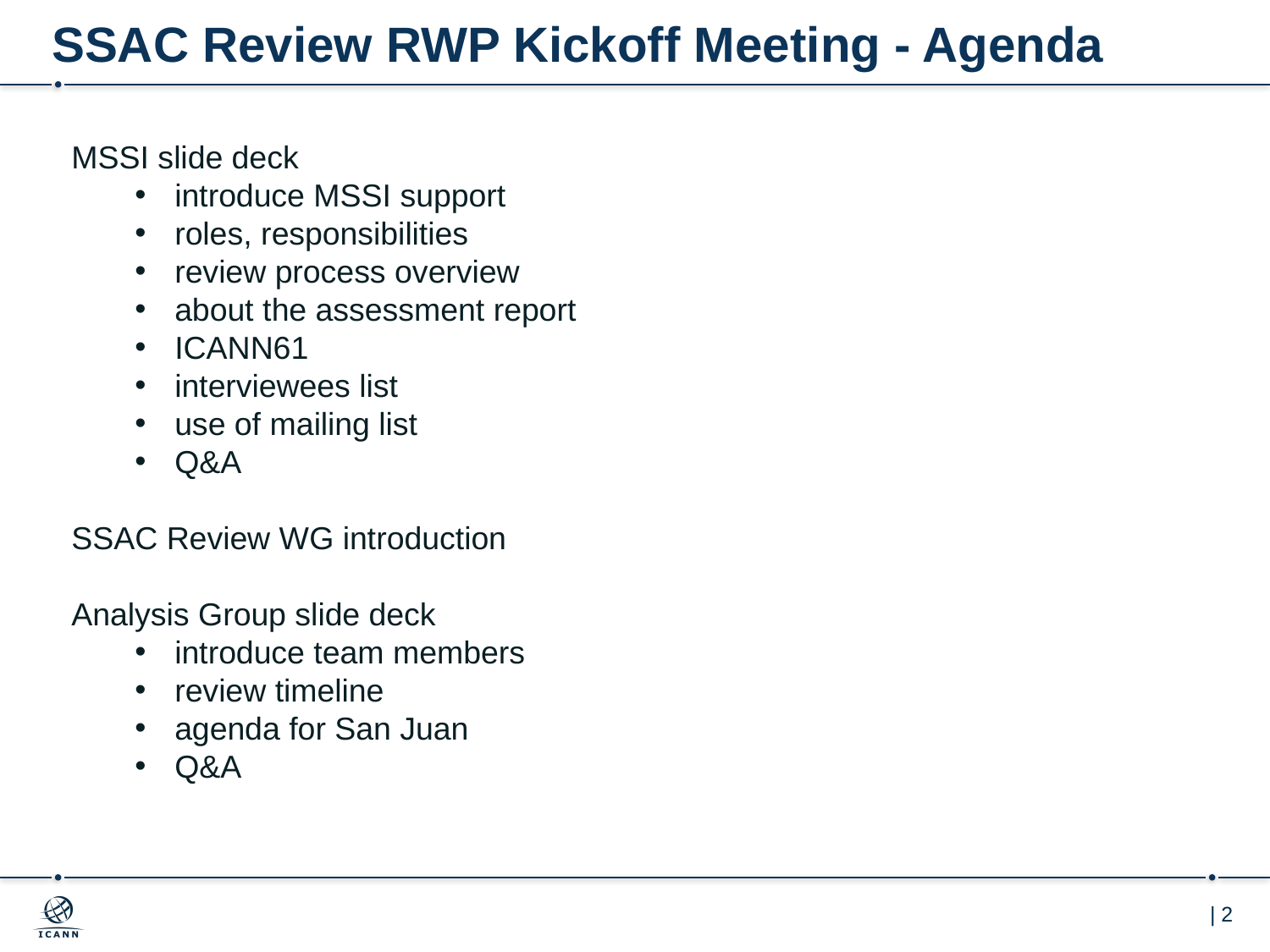

# SSAC Review RWP Kickoff Meeting - Agenda

MSSI slide deck
introduce MSSI support
roles, responsibilities
review process overview
about the assessment report
ICANN61
interviewees list
use of mailing list
Q&A

SSAC Review WG introduction

Analysis Group slide deck
introduce team members
review timeline
agenda for San Juan
Q&A